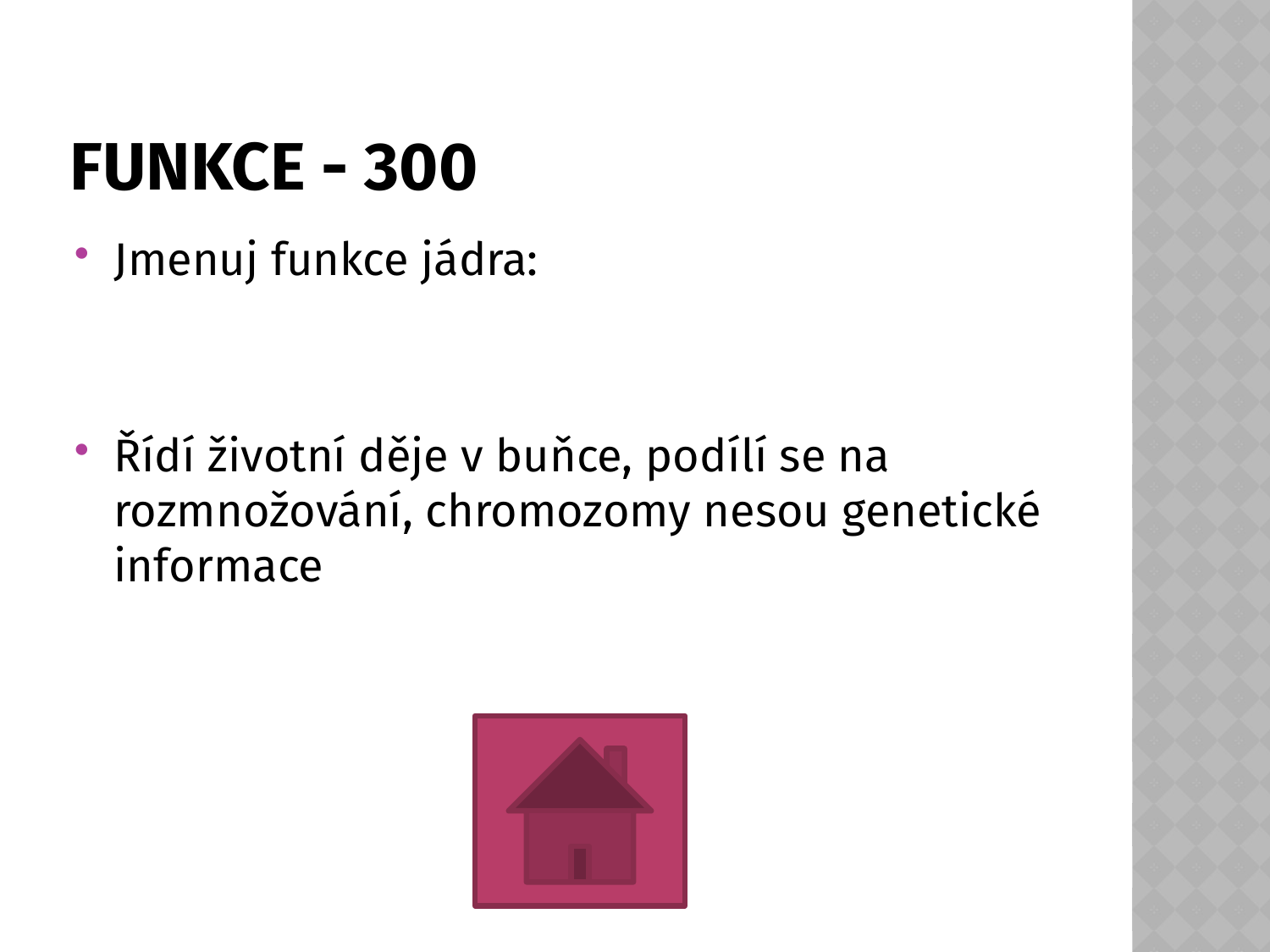

# Funkce - 300
Jmenuj funkce jádra:

Řídí životní děje v buňce, podílí se na rozmnožování, chromozomy nesou genetické informace